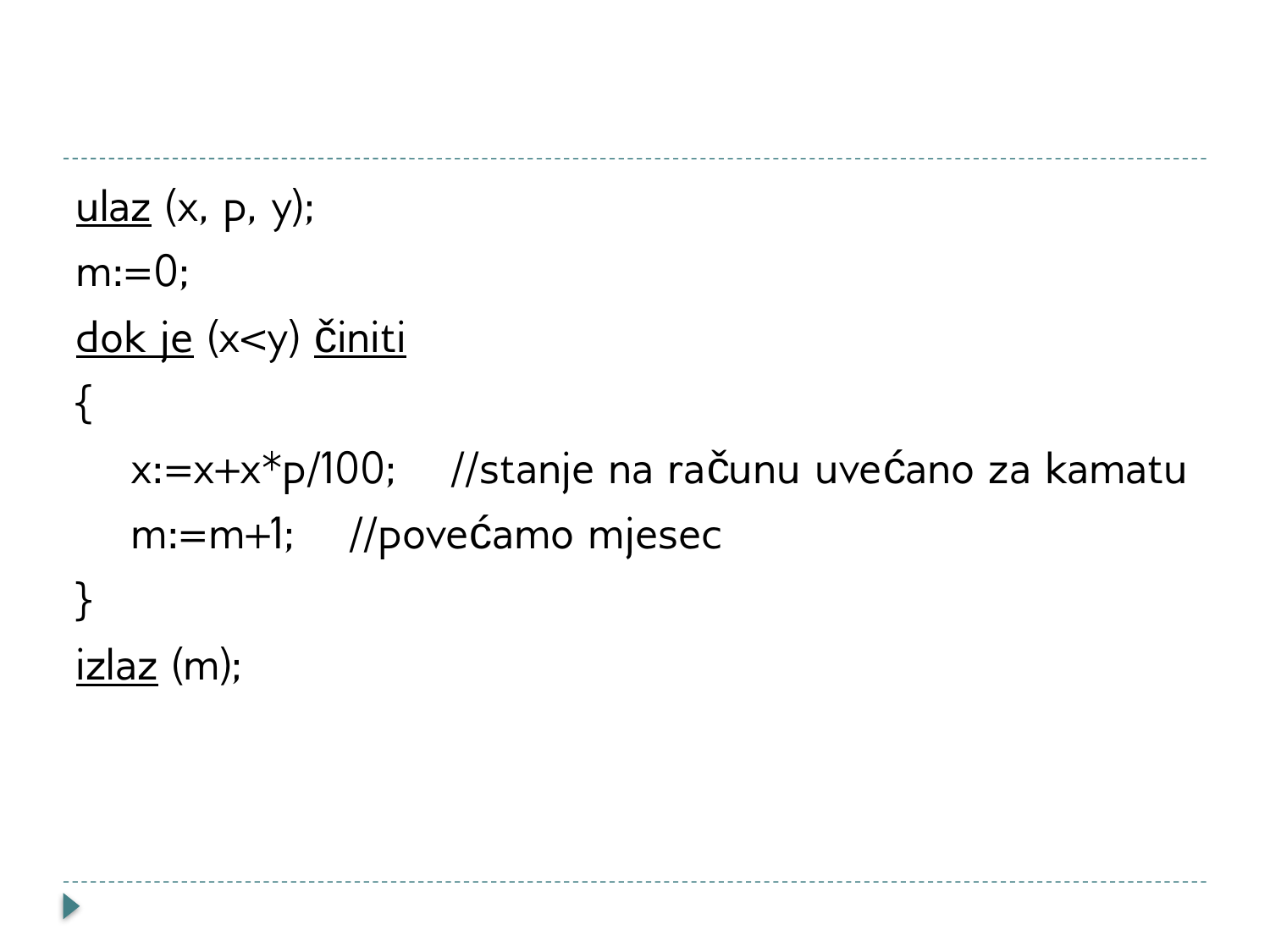

#
ulaz (x, p, y);
m:=0;
dok je (x<y) činiti
{
    x:=x+x*p/100;    //stanje na računu uvećano za kamatu
    m:=m+1;    //povećamo mjesec
}
izlaz (m);